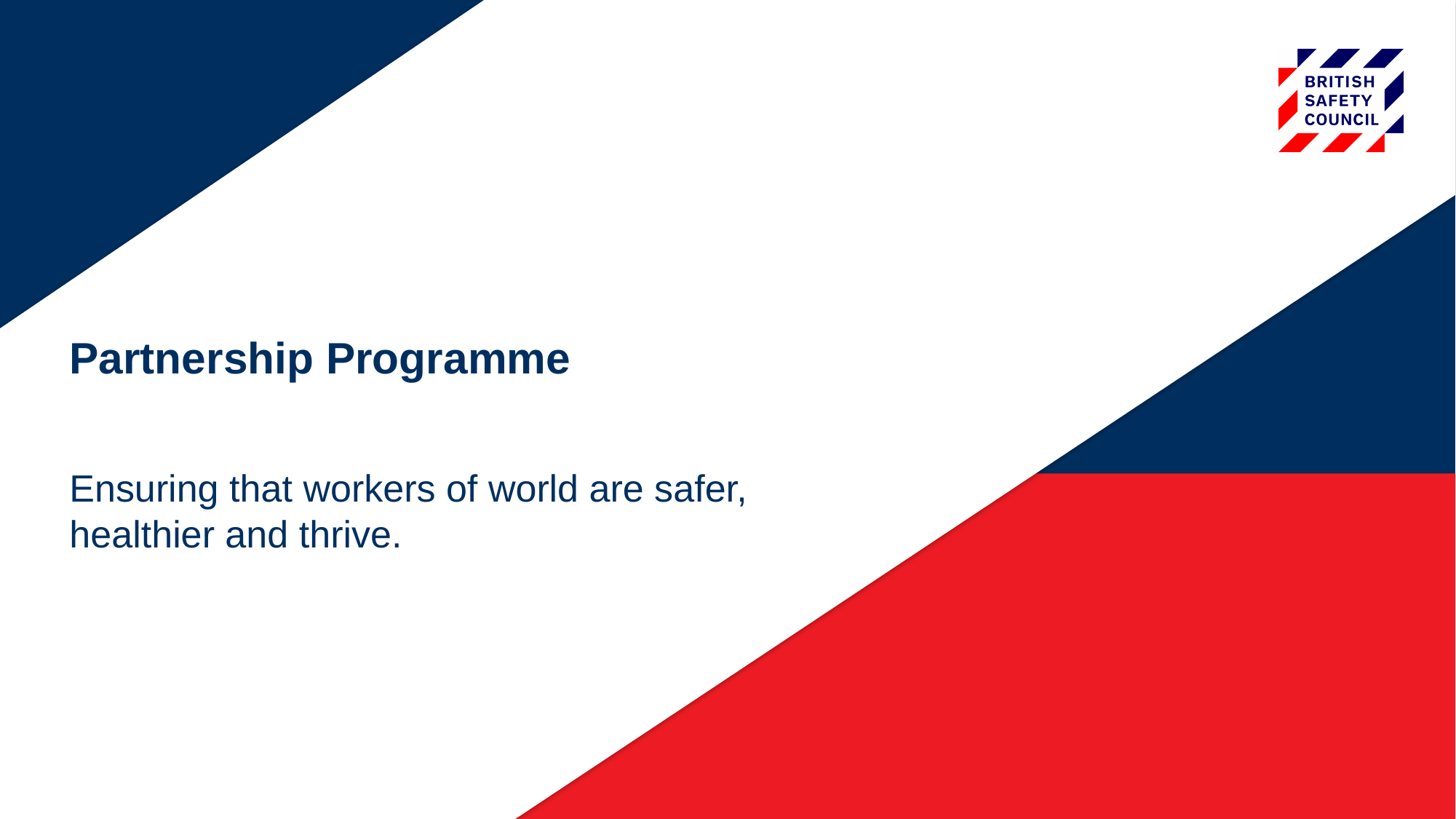

# Partnership Programme
Ensuring that workers of world are safer, healthier and thrive.